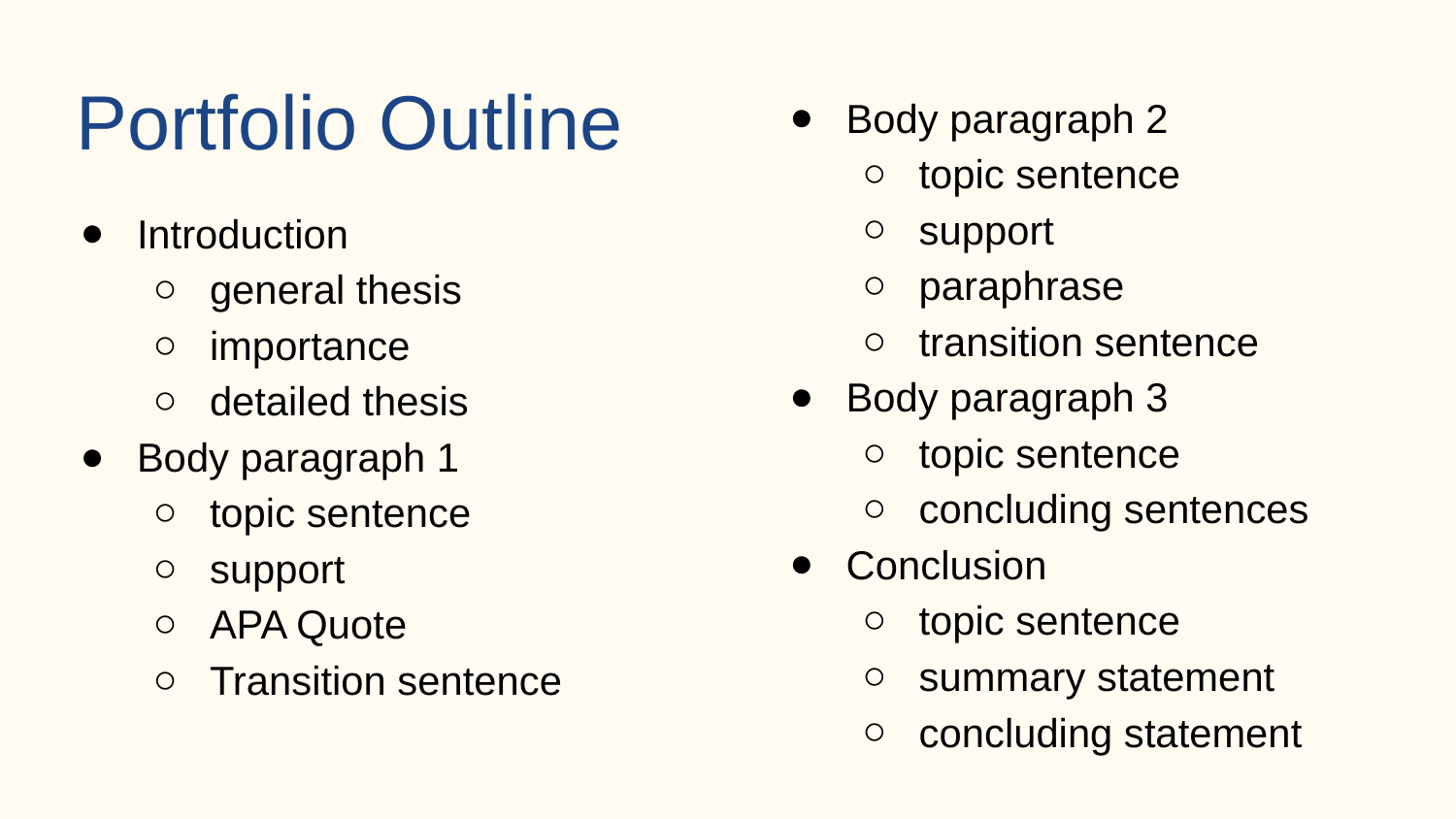

# Portfolio Outline
Body paragraph 2
topic sentence
support
paraphrase
transition sentence
Body paragraph 3
topic sentence
concluding sentences
Conclusion
topic sentence
summary statement
concluding statement
Introduction
general thesis
importance
detailed thesis
Body paragraph 1
topic sentence
support
APA Quote
Transition sentence